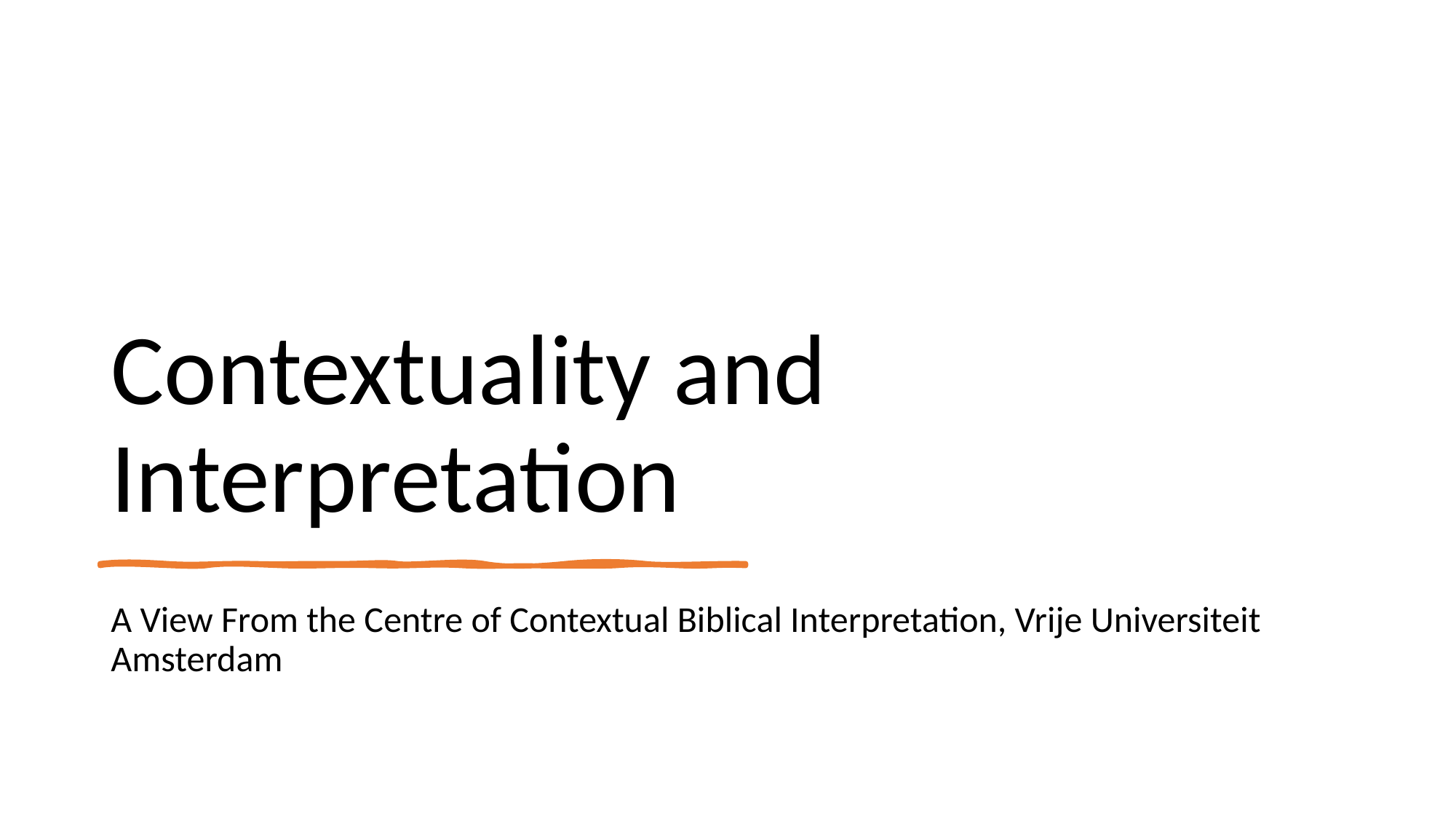

# Contextuality and Interpretation

A View From the Centre of Contextual Biblical Interpretation, Vrije Universiteit Amsterdam